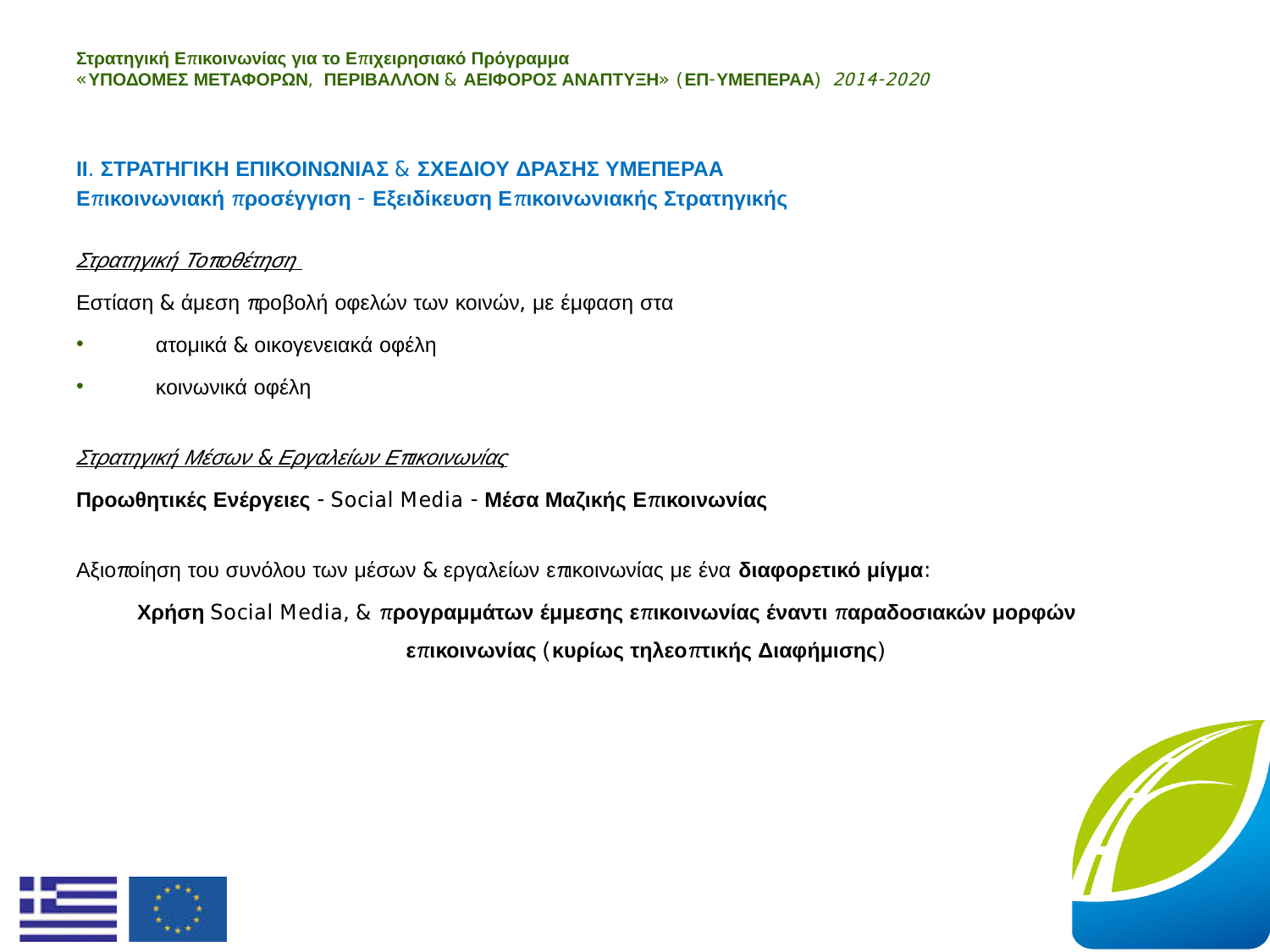

# Στρατηγική Επικοινωνίας για το Επιχειρησιακό Πρόγραμμα «ΥΠΟΔΟΜΕΣ ΜΕΤΑΦΟΡΩΝ,  ΠΕΡΙΒΑΛΛΟΝ & ΑΕΙΦΟΡΟΣ ΑΝΑΠΤΥΞΗ» (ΕΠ-ΥΜΕΠΕΡΑΑ)  2014-2020
ΙΙ. ΣΤΡΑΤΗΓΙΚΗ ΕΠΙΚΟΙΝΩΝΙΑΣ & ΣΧΕΔΙΟΥ ΔΡΑΣΗΣ ΥΜΕΠΕΡΑΑ
Επικοινωνιακή προσέγγιση - Εξειδίκευση Επικοινωνιακής Στρατηγικής

Στρατηγική Τοποθέτηση
Εστίαση & άμεση προβολή οφελών των κοινών, με έμφαση στα
ατομικά & οικογενειακά οφέλη
κοινωνικά οφέλη

Στρατηγική Μέσων & Εργαλείων Επικοινωνίας
Προωθητικές Ενέργειες - Social Media - Μέσα Μαζικής Επικοινωνίας

Αξιοποίηση του συνόλου των μέσων & εργαλείων επικοινωνίας με ένα διαφορετικό μίγμα:
Χρήση Social Media, & προγραμμάτων έμμεσης επικοινωνίας έναντι παραδοσιακών μορφών επικοινωνίας (κυρίως τηλεοπτικής Διαφήμισης)